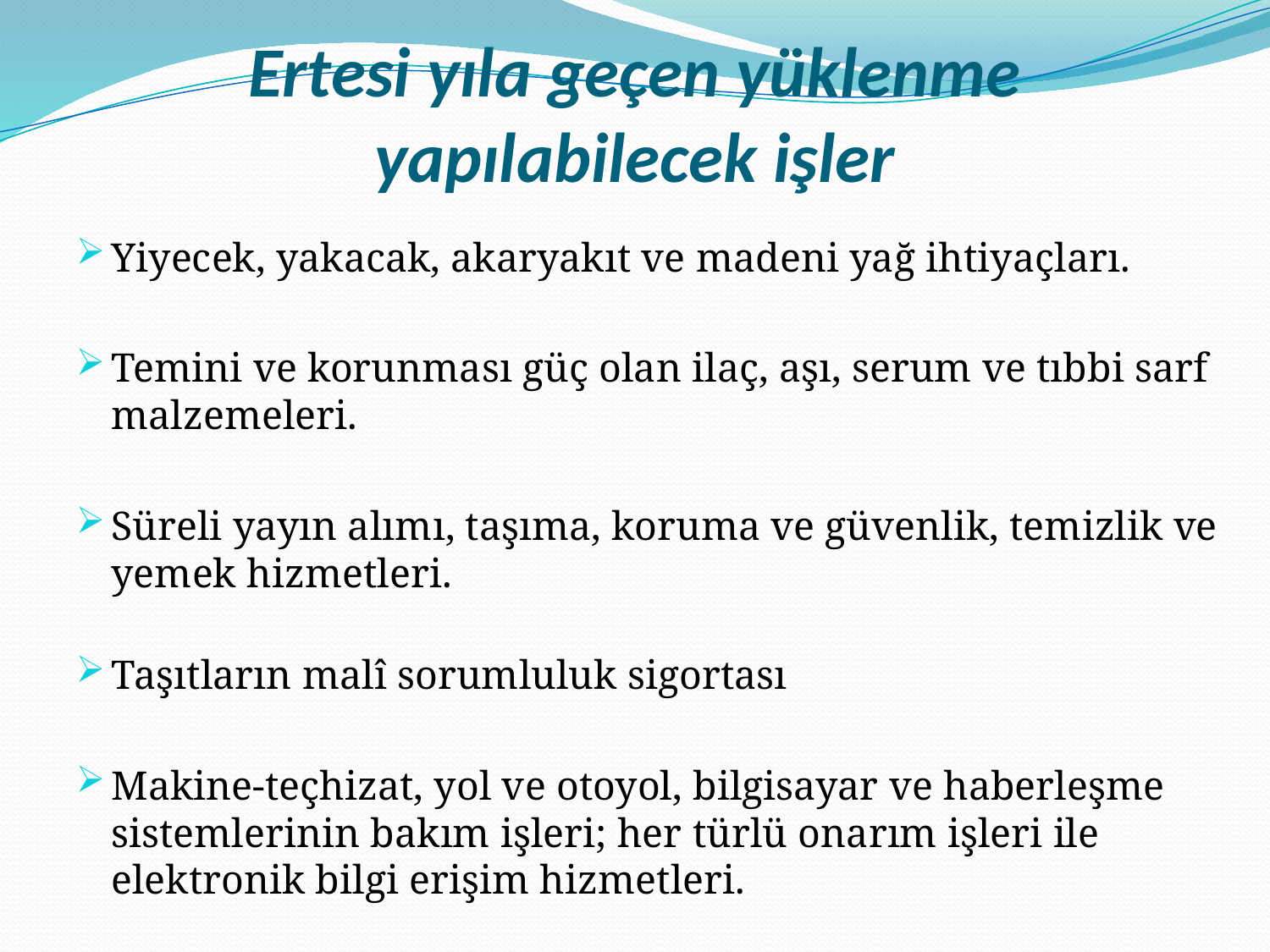

# Ertesi yıla geçen yüklenme yapılabilecek işler
Yiyecek, yakacak, akaryakıt ve madeni yağ ihtiyaçları.

Temini ve korunması güç olan ilaç, aşı, serum ve tıbbi sarf malzemeleri.

Süreli yayın alımı, taşıma, koruma ve güvenlik, temizlik ve yemek hizmetleri.

Taşıtların malî sorumluluk sigortası

Makine-teçhizat, yol ve otoyol, bilgisayar ve haberleşme sistemlerinin bakım işleri; her türlü onarım işleri ile elektronik bilgi erişim hizmetleri.